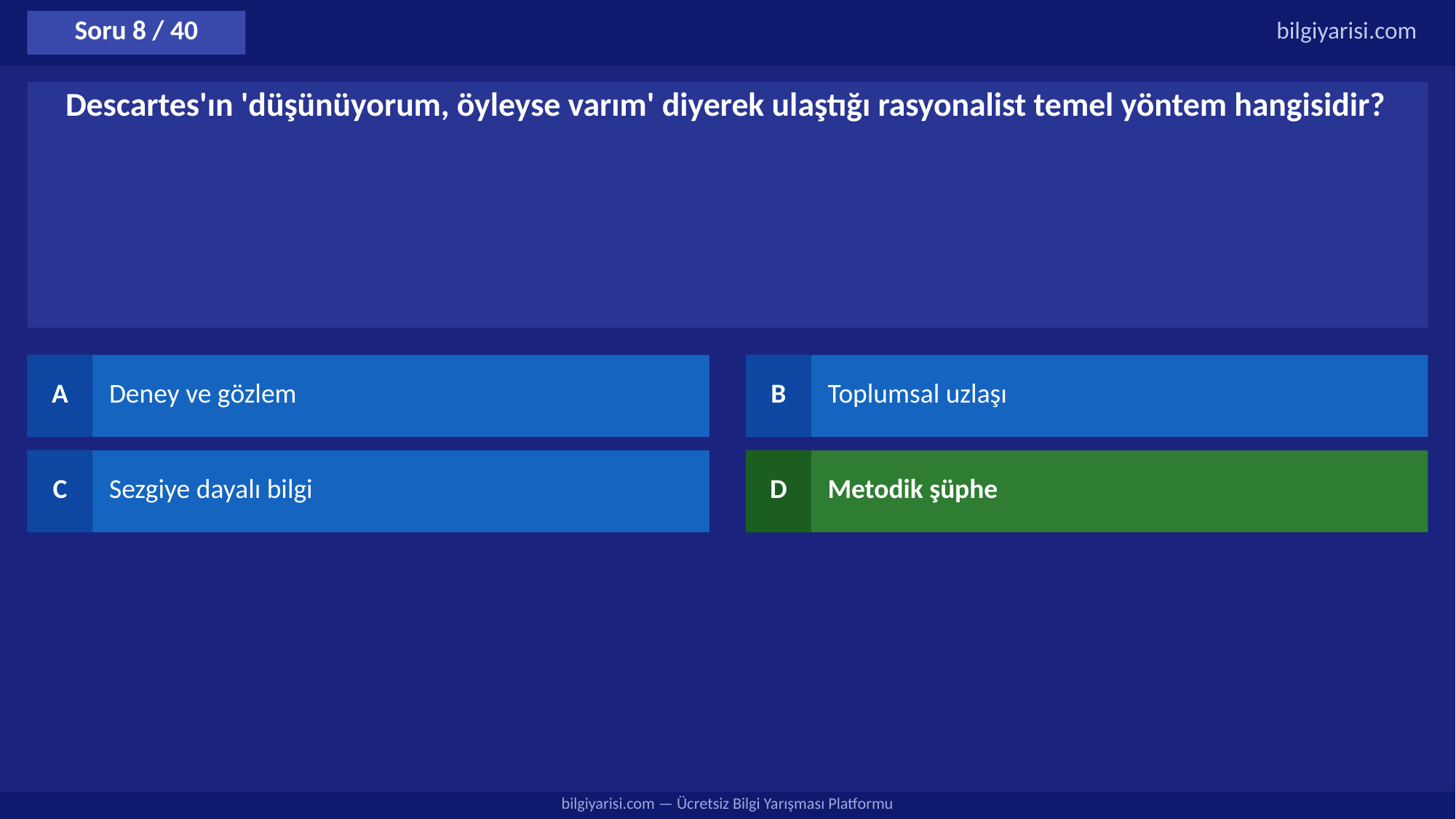

Soru 8 / 40
bilgiyarisi.com

Descartes'ın 'düşünüyorum, öyleyse varım' diyerek ulaştığı rasyonalist temel yöntem hangisidir?

A
Deney ve gözlem

B
Toplumsal uzlaşı

C
Sezgiye dayalı bilgi

D
Metodik şüphe
bilgiyarisi.com — Ücretsiz Bilgi Yarışması Platformu